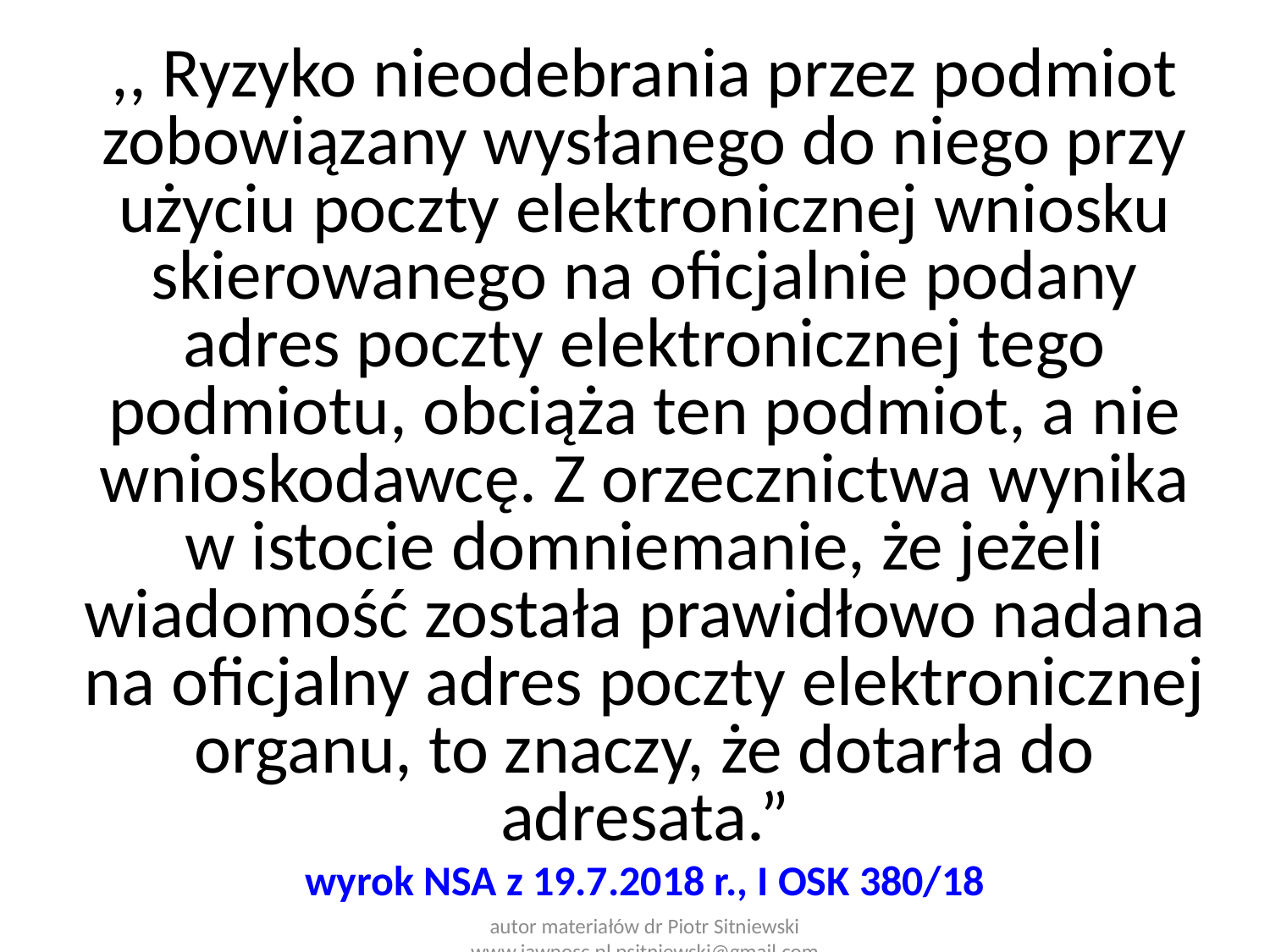

,, Ryzyko nieodebrania przez podmiot zobowiązany wysłanego do niego przy użyciu poczty elektronicznej wniosku skierowanego na oficjalnie podany adres poczty elektronicznej tego podmiotu, obciąża ten podmiot, a nie wnioskodawcę. Z orzecznictwa wynika w istocie domniemanie, że jeżeli wiadomość została prawidłowo nadana na oficjalny adres poczty elektronicznej organu, to znaczy, że dotarła do adresata.”
wyrok NSA z 19.7.2018 r., I OSK 380/18
autor materiałów dr Piotr Sitniewski www.jawnosc.pl psitniewski@gmail.com